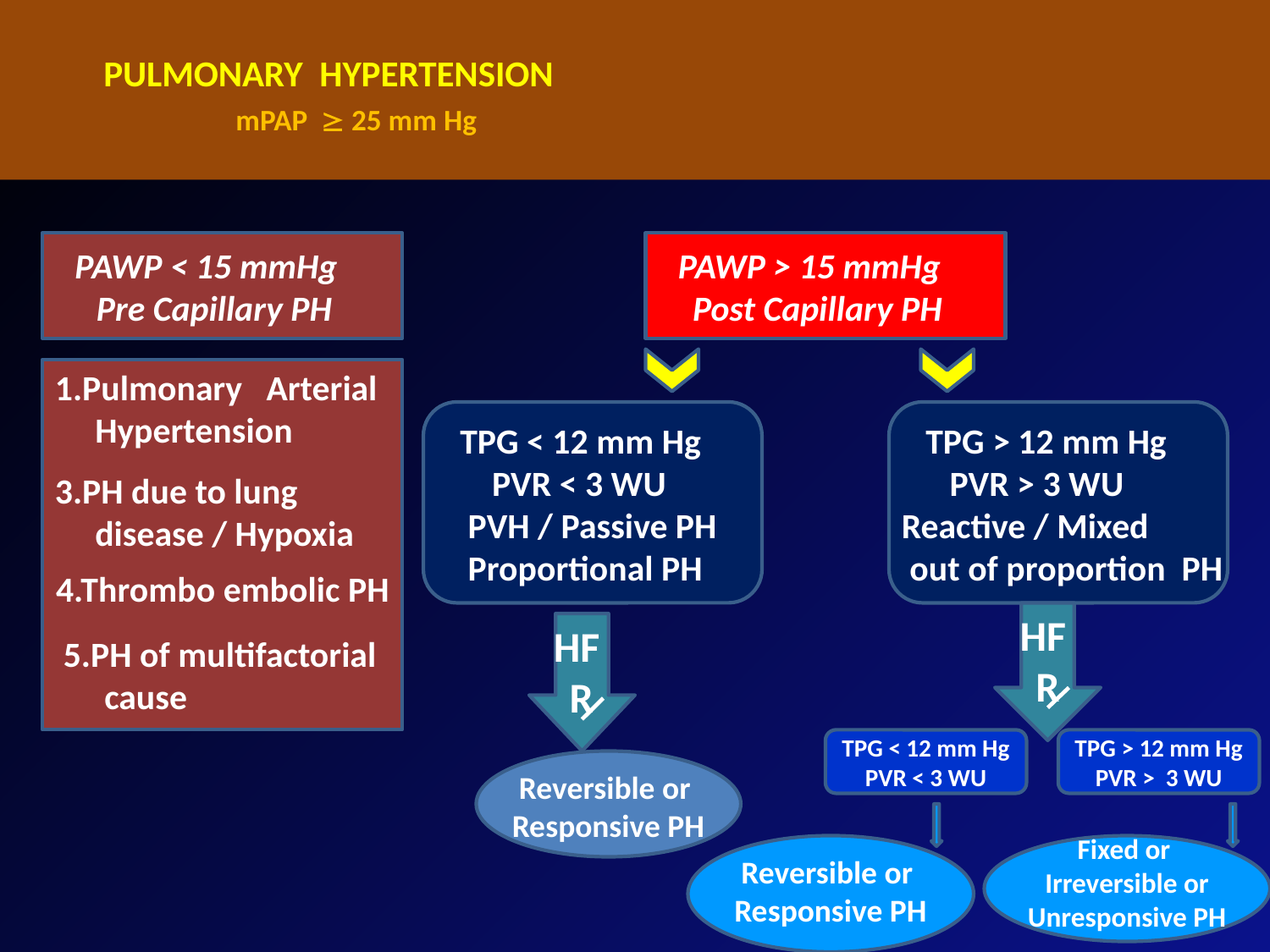

# PULMONARY  HYPERTENSION mPAP  ≥ 25 mm Hg
PAWP < 15 mmHg     Pre Capillary PH
PAWP > 15 mmHg     Post Capillary PH

1.Pulmonary   Arterial
     Hypertension

   TPG > 12 mm Hg
      PVR > 3 WU    Reactive / Mixed
 out of proportion  PH

   TPG < 12 mm Hg
       PVR < 3 WU
    PVH / Passive PH
    Proportional PH
3.PH due to lung
     disease / Hypoxia
4.Thrombo embolic PH
HF
R

 HF
 R
 5.PH of multifactorial
      cause
TPG < 12 mm Hg
PVR < 3 WU
TPG > 12 mm Hg
PVR >  3 WU

Reversible or
Responsive PH

Fixed or
Irreversible or Unresponsive PH

Reversible or
Responsive PH